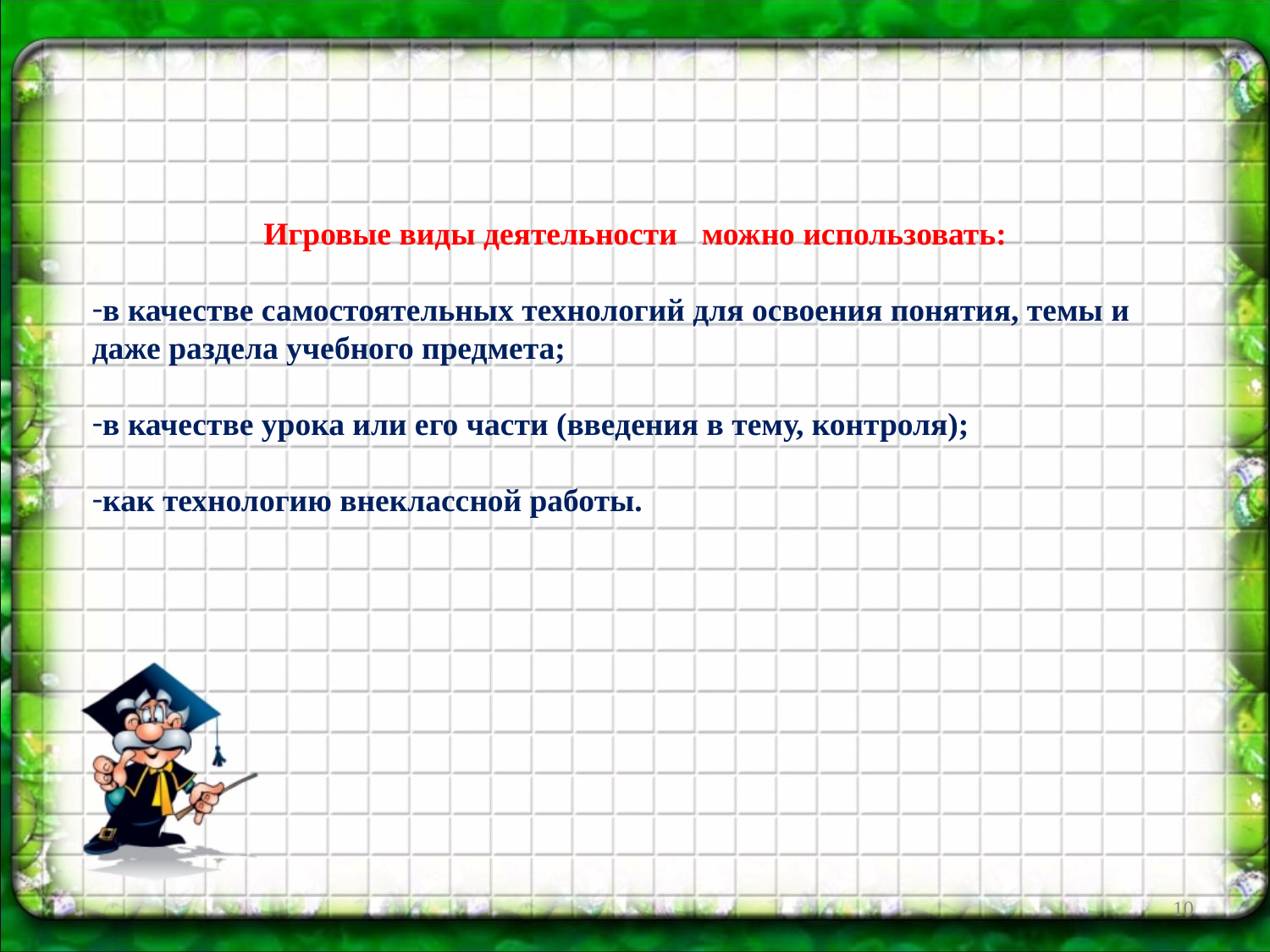

Игровые виды деятельности   можно использовать:

в качестве самостоятельных технологий для освоения понятия, темы и даже раздела учебного предмета;

в качестве урока или его части (введения в тему, контроля);

как технологию внеклассной работы.

10